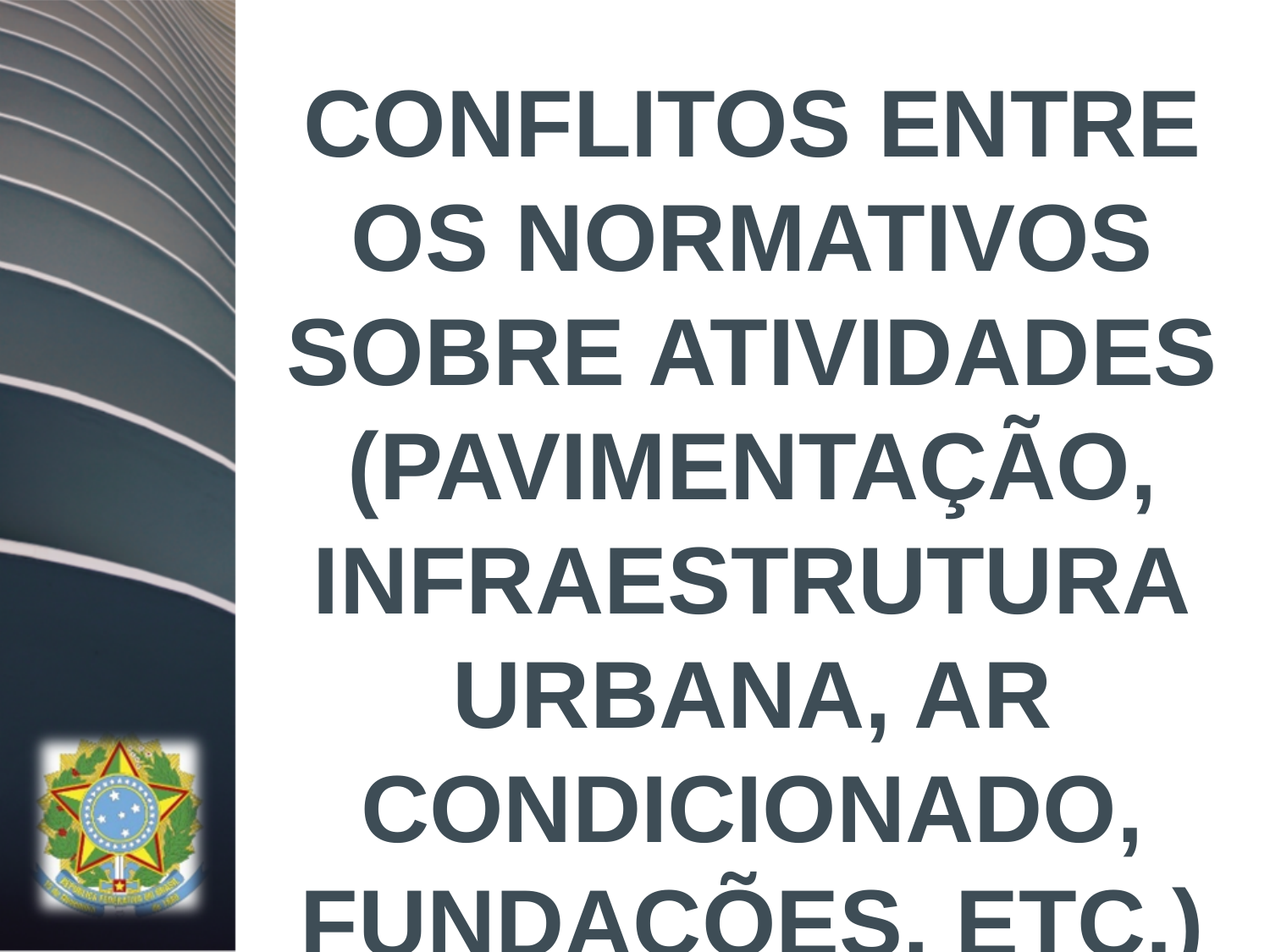

CONFLITOS ENTRE OS NORMATIVOS SOBRE ATIVIDADES
(PAVIMENTAÇÃO, INFRAESTRUTURA
URBANA, AR CONDICIONADO, FUNDAÇÕES, ETC.)